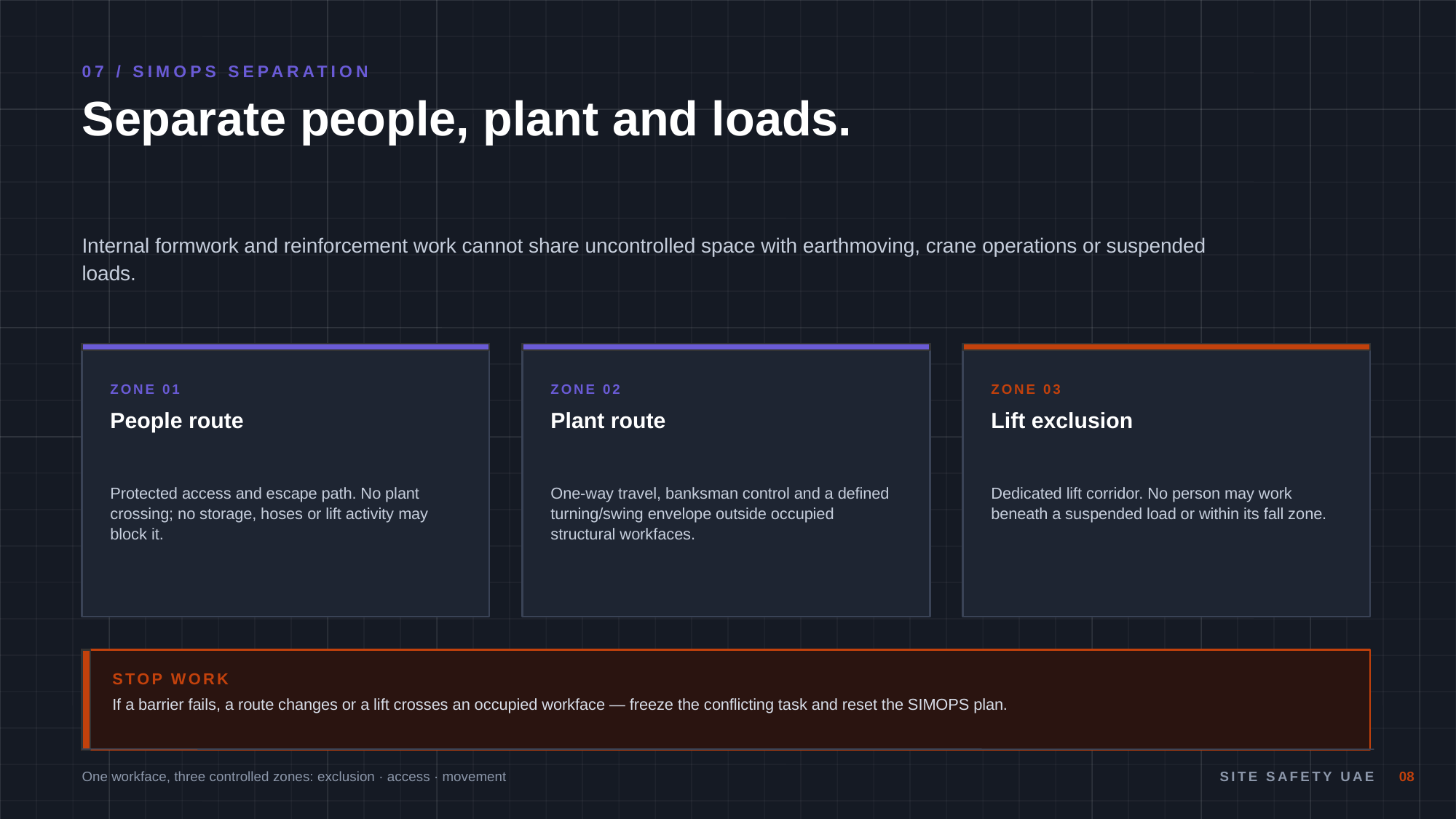

07 / SIMOPS SEPARATION

Separate people, plant and loads.

Internal formwork and reinforcement work cannot share uncontrolled space with earthmoving, crane operations or suspended loads.

ZONE 01
ZONE 02
ZONE 03

People route
Plant route
Lift exclusion

Protected access and escape path. No plant crossing; no storage, hoses or lift activity may block it.
One-way travel, banksman control and a defined turning/swing envelope outside occupied structural workfaces.
Dedicated lift corridor. No person may work beneath a suspended load or within its fall zone.

STOP WORK

If a barrier fails, a route changes or a lift crosses an occupied workface — freeze the conflicting task and reset the SIMOPS plan.

One workface, three controlled zones: exclusion · access · movement
SITE SAFETY UAE
08